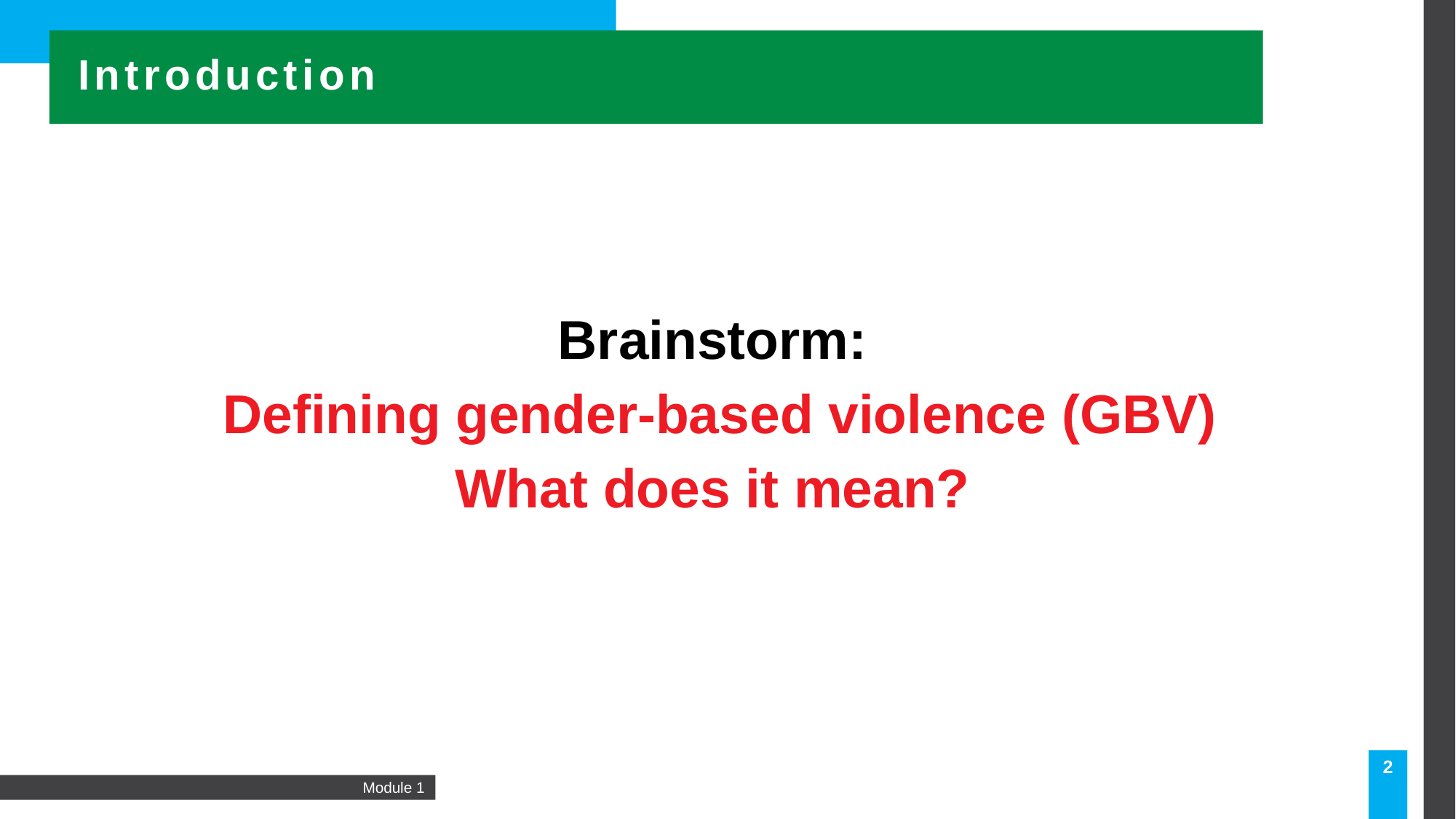

Introduction
Brainstorm:
Defining gender-based violence (GBV)
What does it mean?

2
Module 1